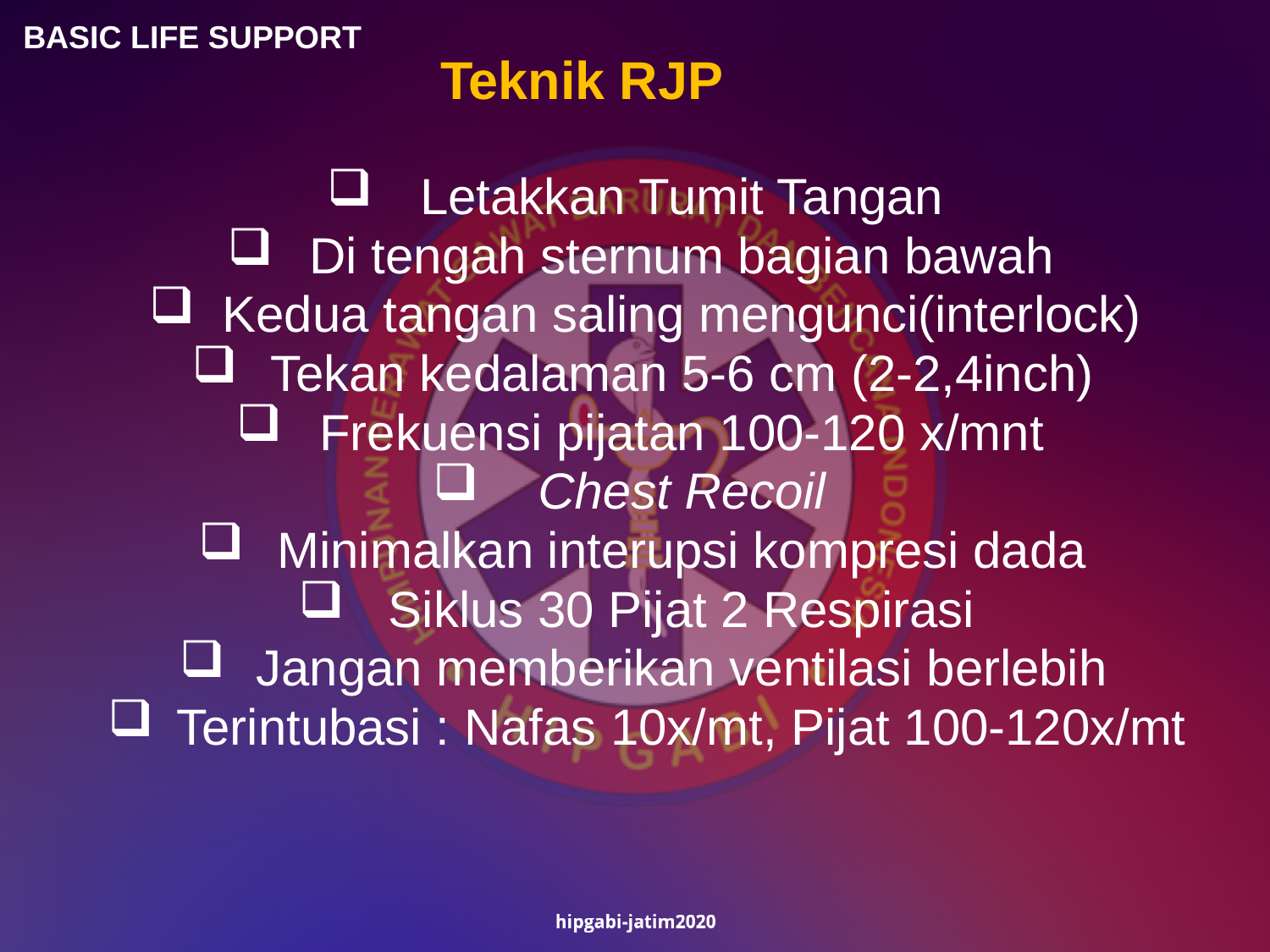

# Teknik RJP
BASIC LIFE SUPPORT
Letakkan Tumit Tangan
Di tengah sternum bagian bawah
Kedua tangan saling mengunci(interlock)
Tekan kedalaman 5-6 cm (2-2,4inch)
Frekuensi pijatan 100-120 x/mnt
Chest Recoil
Minimalkan interupsi kompresi dada
Siklus 30 Pijat 2 Respirasi
Jangan memberikan ventilasi berlebih
Terintubasi : Nafas 10x/mt, Pijat 100-120x/mt